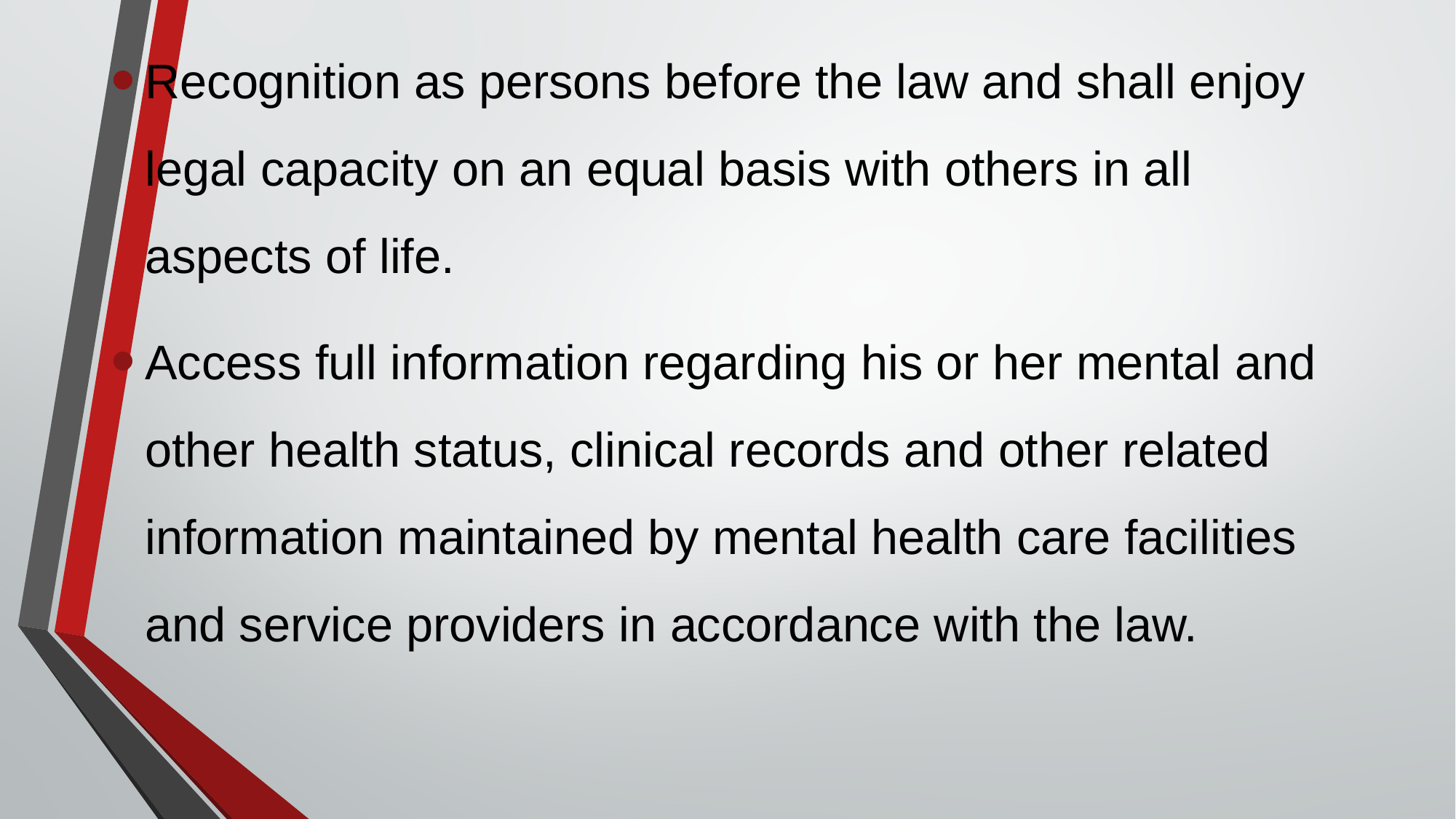

Recognition as persons before the law and shall enjoy legal capacity on an equal basis with others in all aspects of life.
Access full information regarding his or her mental and other health status, clinical records and other related information maintained by mental health care facilities and service providers in accordance with the law.